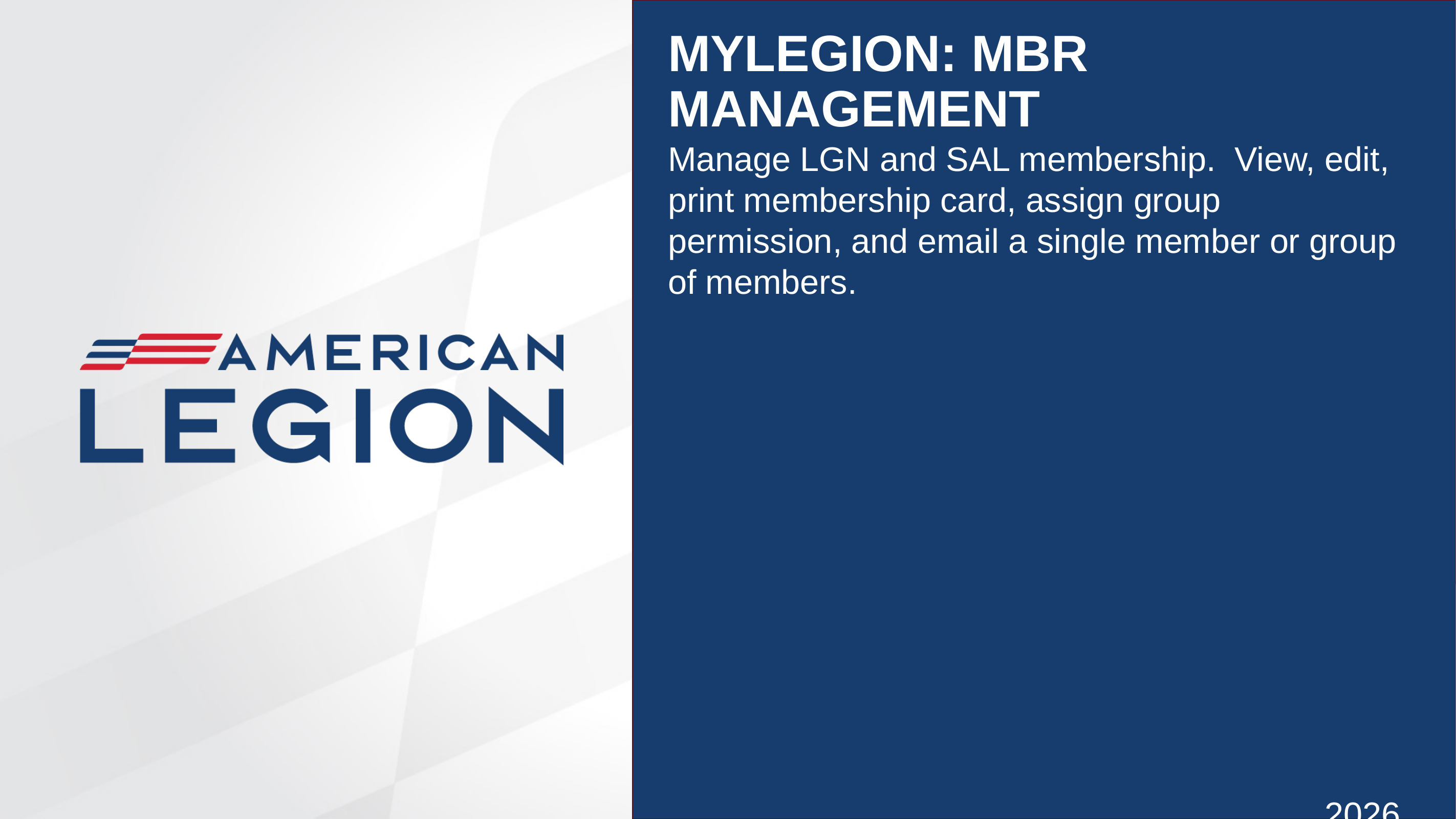

MYLEGION: MBR MANAGEMENT
Manage LGN and SAL membership.  View, edit, print membership card, assign group permission, and email a single member or group of members.

2026